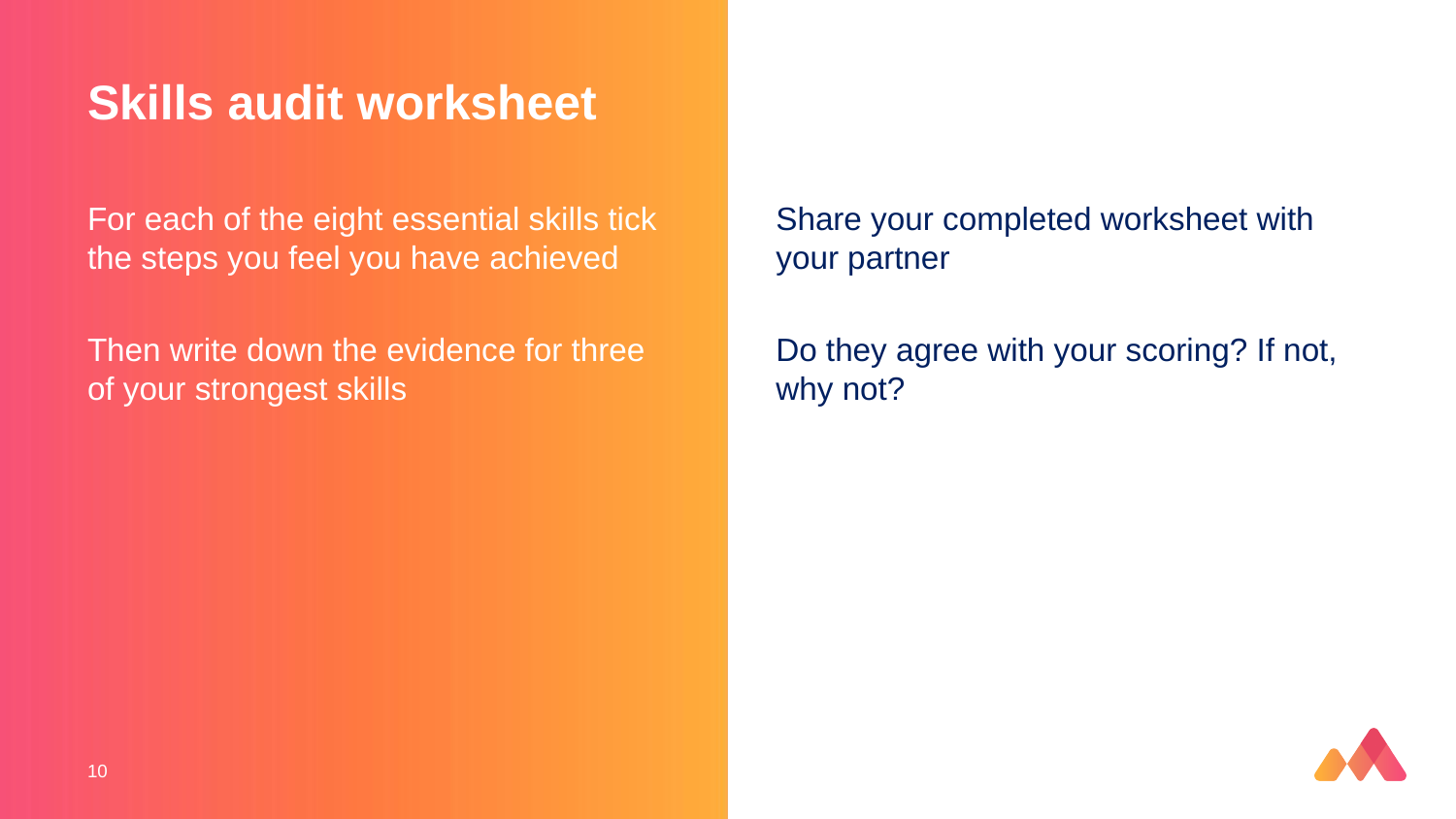

# Skills audit worksheet
For each of the eight essential skills tick the steps you feel you have achieved

Then write down the evidence for three of your strongest skills
Share your completed worksheet with your partner

Do they agree with your scoring? If not, why not?
10